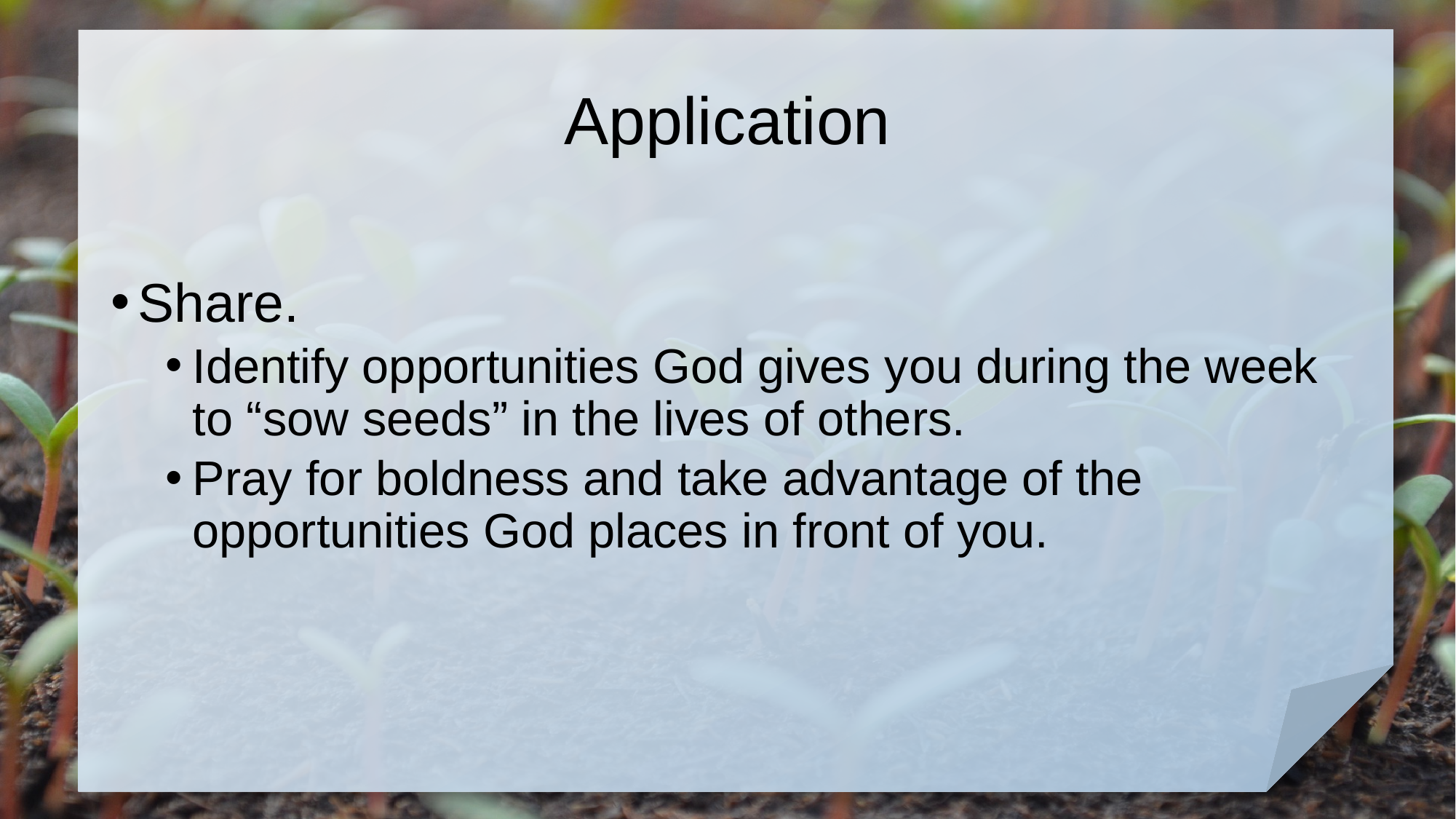

# Application
Share.
Identify opportunities God gives you during the week to “sow seeds” in the lives of others.
Pray for boldness and take advantage of the opportunities God places in front of you.